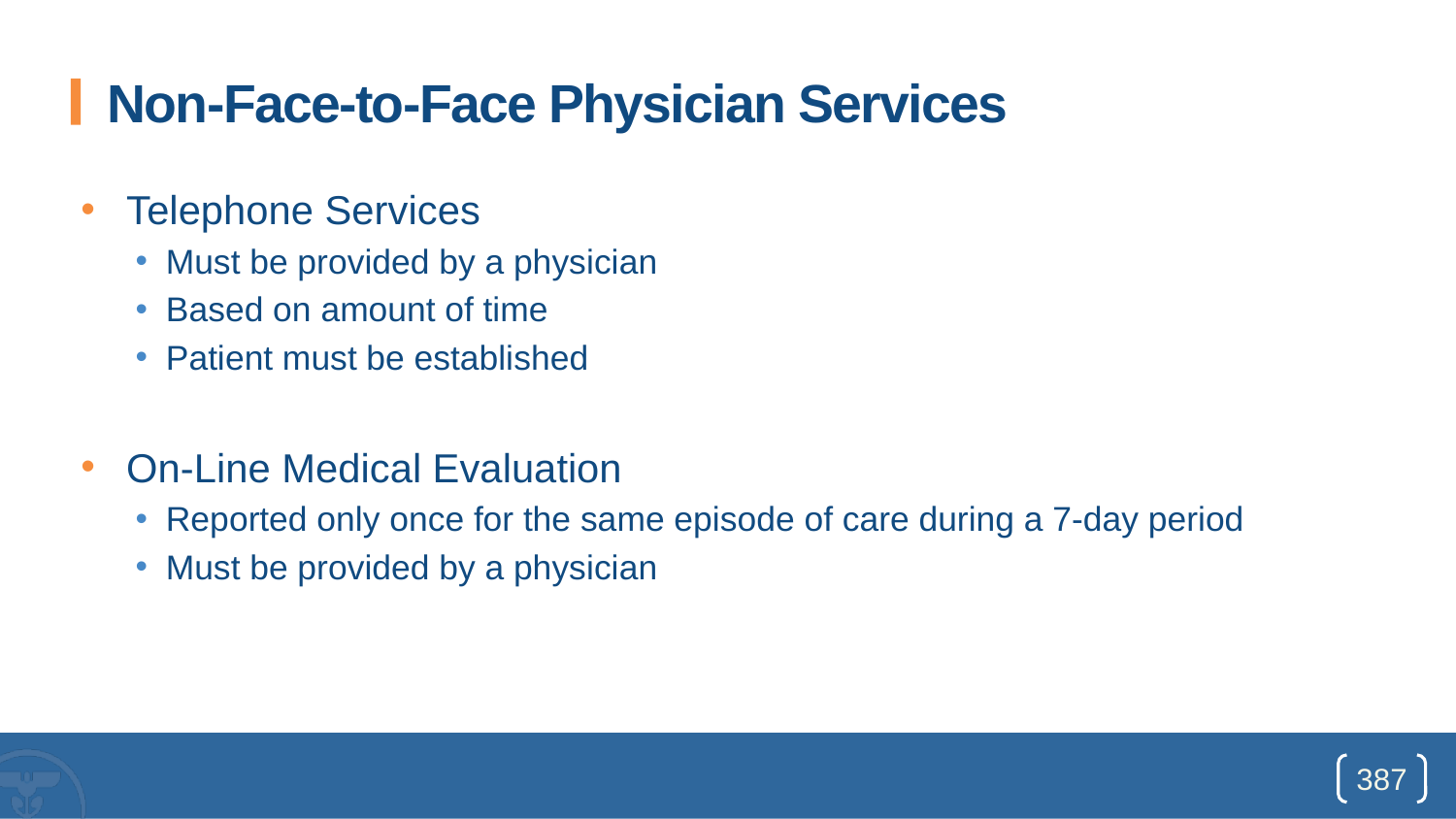

# Non-Face-to-Face Physician Services
Telephone Services
Must be provided by a physician
Based on amount of time
Patient must be established

On-Line Medical Evaluation
Reported only once for the same episode of care during a 7-day period
Must be provided by a physician
387